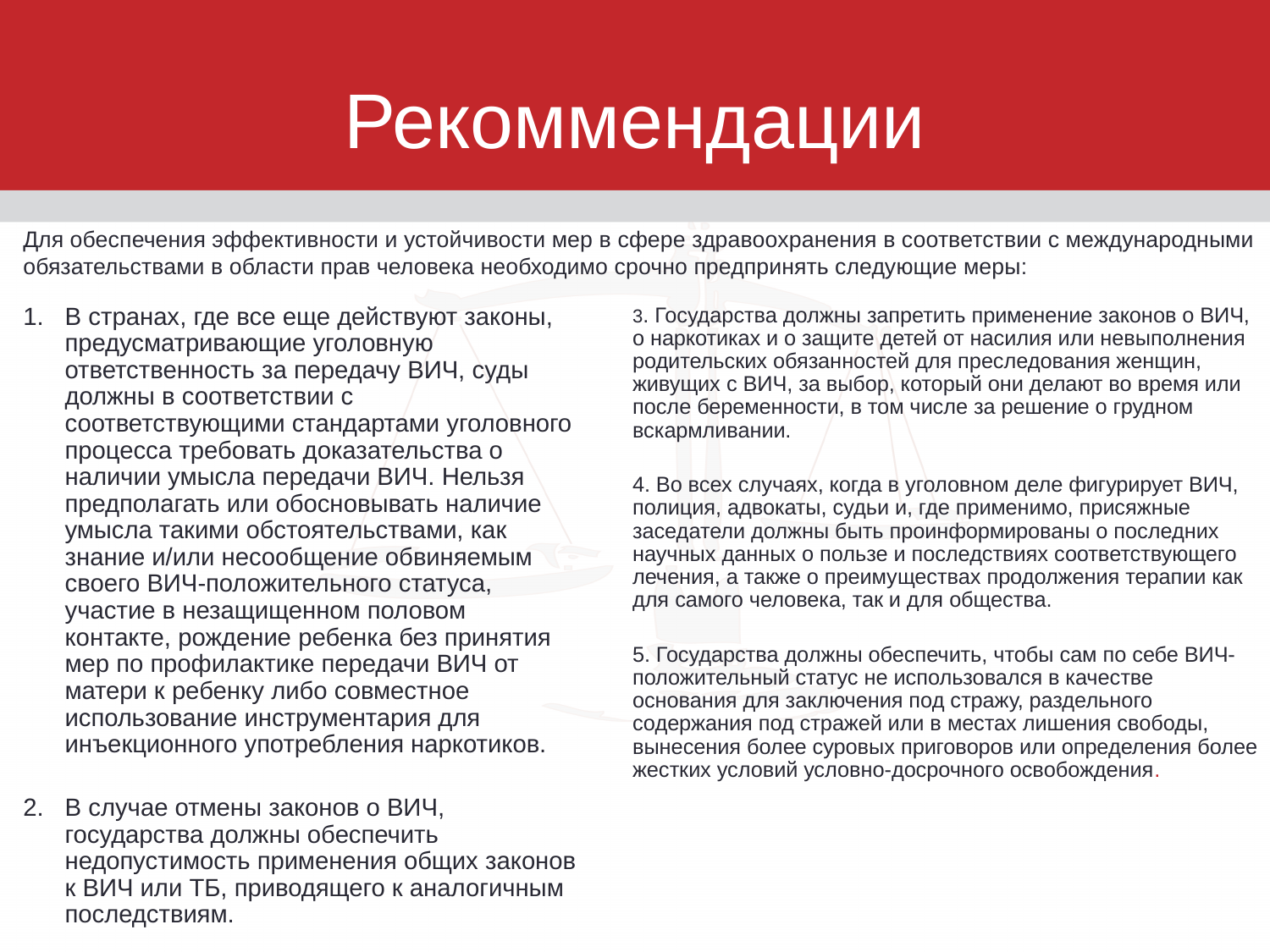

# Рекоммендации
Для обеспечения эффективности и устойчивости мер в сфере здравоохранения в соответствии с международными обязательствами в области прав человека необходимо срочно предпринять следующие меры:

В странах, где все еще действуют законы, предусматривающие уголовную ответственность за передачу ВИЧ, суды должны в соответствии с соответствующими стандартами уголовного процесса требовать доказательства о наличии умысла передачи ВИЧ. Нельзя предполагать или обосновывать наличие умысла такими обстоятельствами, как знание и/или несообщение обвиняемым своего ВИЧ-положительного статуса, участие в незащищенном половом контакте, рождение ребенка без принятия мер по профилактике передачи ВИЧ от матери к ребенку либо совместное использование инструментария для инъекционного употребления наркотиков.

В случае отмены законов о ВИЧ, государства должны обеспечить недопустимость применения общих законов к ВИЧ или ТБ, приводящего к аналогичным последствиям.

3. Государства должны запретить применение законов о ВИЧ, о наркотиках и о защите детей от насилия или невыполнения родительских обязанностей для преследования женщин, живущих с ВИЧ, за выбор, который они делают во время или после беременности, в том числе за решение о грудном вскармливании.

4. Во всех случаях, когда в уголовном деле фигурирует ВИЧ, полиция, адвокаты, судьи и, где применимо, присяжные заседатели должны быть проинформированы о последних научных данных о пользе и последствиях соответствующего лечения, а также о преимуществах продолжения терапии как для самого человека, так и для общества.

5. Государства должны обеспечить, чтобы сам по себе ВИЧ-положительный статус не использовался в качестве основания для заключения под стражу, раздельного содержания под стражей или в местах лишения свободы, вынесения более суровых приговоров или определения более жестких условий условно-досрочного освобождения.